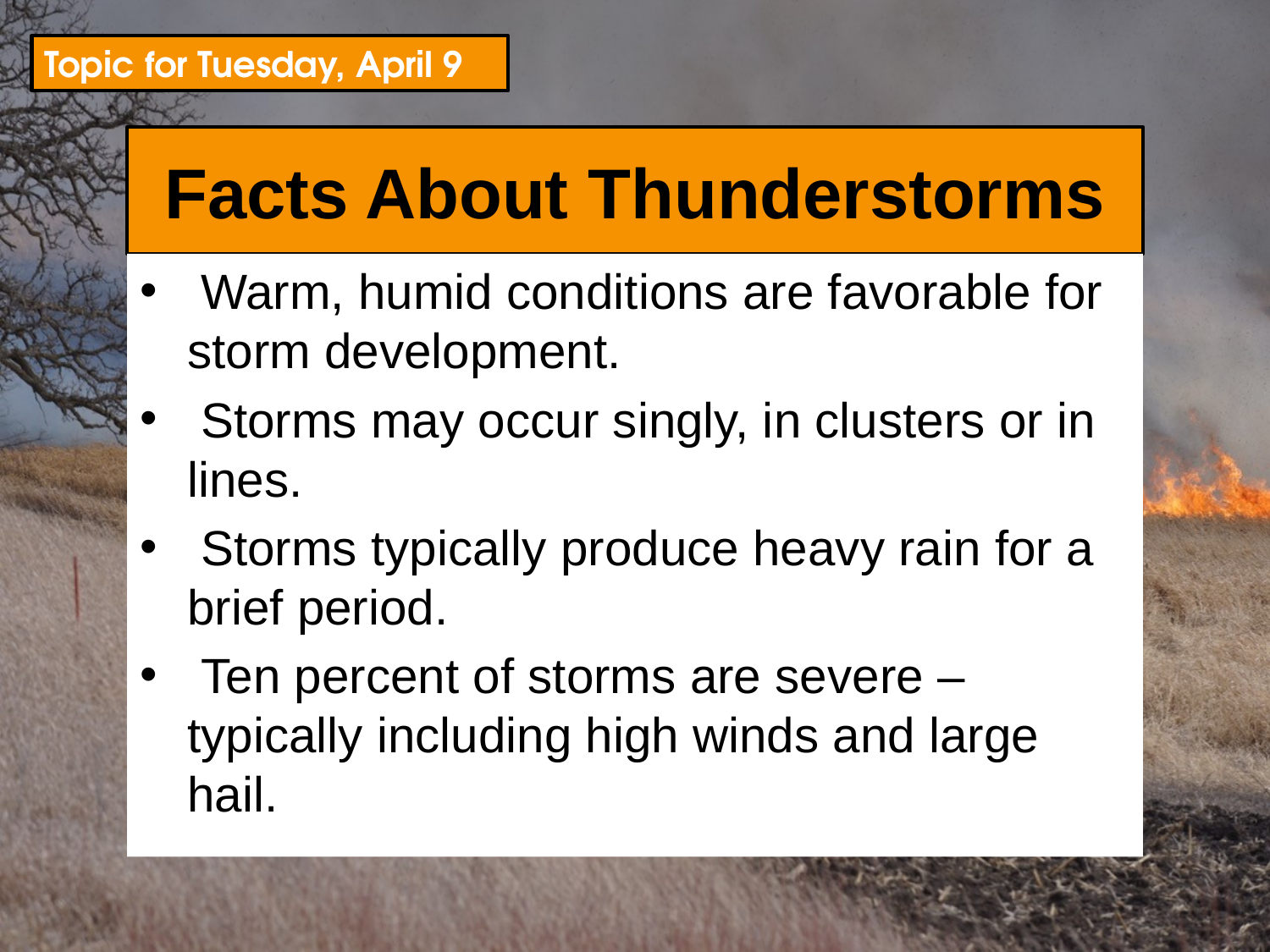

Topic for Tuesday, April 9
# Facts About Thunderstorms
 Warm, humid conditions are favorable for storm development.
 Storms may occur singly, in clusters or in lines.
 Storms typically produce heavy rain for a brief period.
 Ten percent of storms are severe – typically including high winds and large hail.